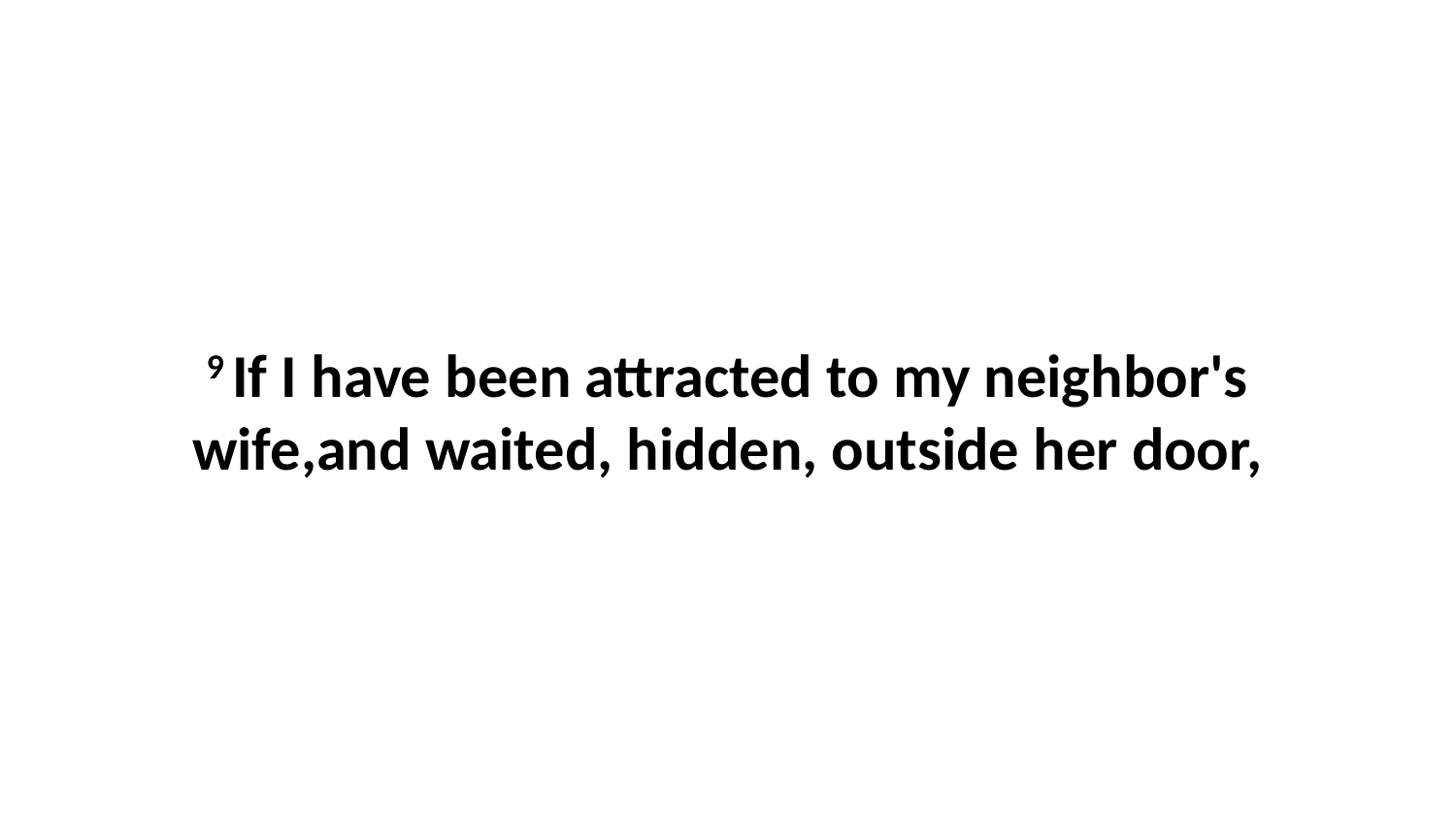

9 If I have been attracted to my neighbor's wife,and waited, hidden, outside her door,